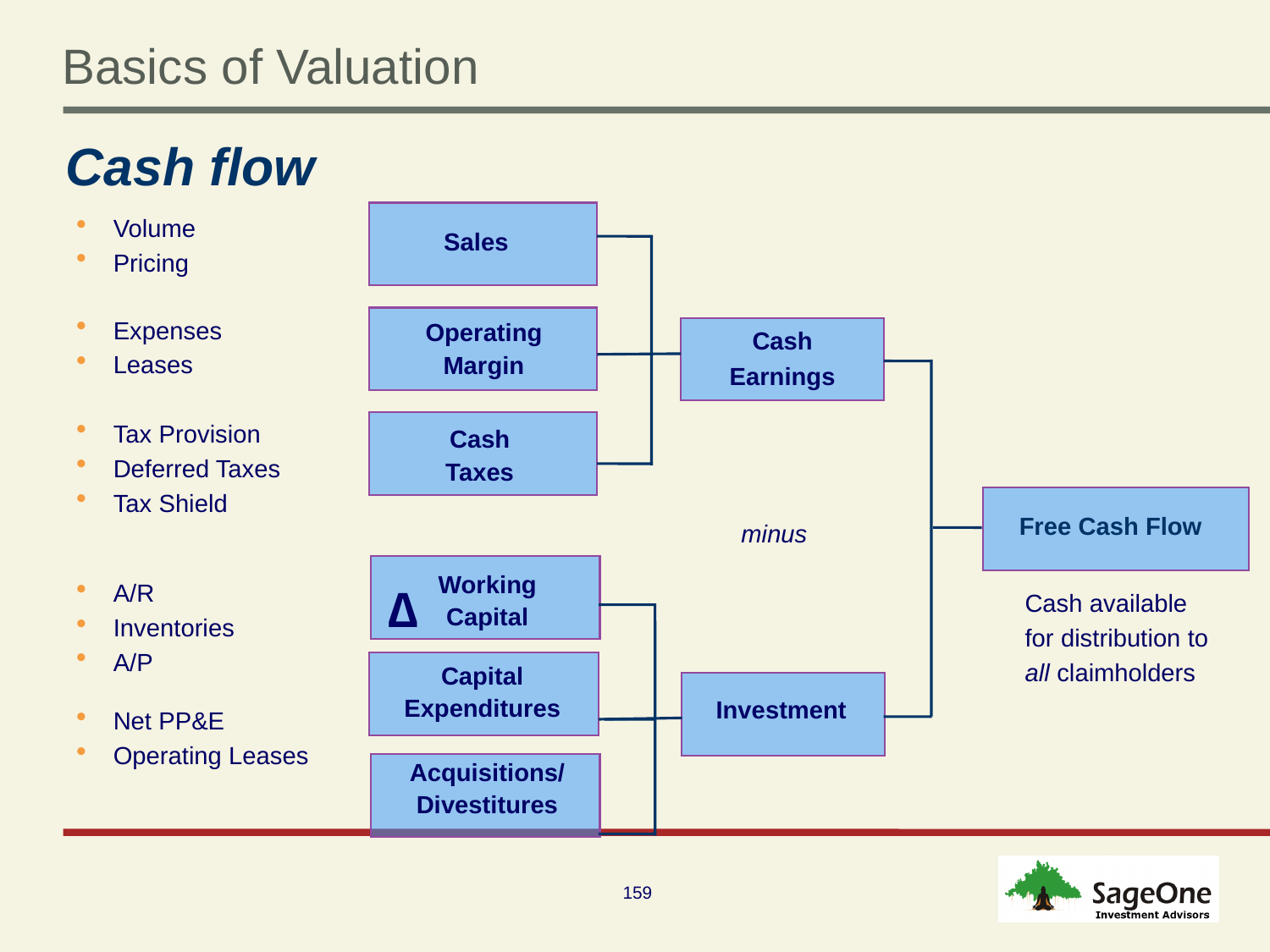

# Basics of Valuation
Cash flow

 Volume
 Pricing

 Expenses
 Leases

 Tax Provision
 Deferred Taxes
 Tax Shield
Sales

Cash
Earnings
Operating
Margin

Cash
Taxes

Free Cash Flow
minus

 A/R
 Inventories
 A/P

 Net PP&E
 Operating Leases
∆
Working
Capital
Cash available
for distribution to
all claimholders

Capital
Expenditures

Investment

Acquisitions/
Divestitures

159